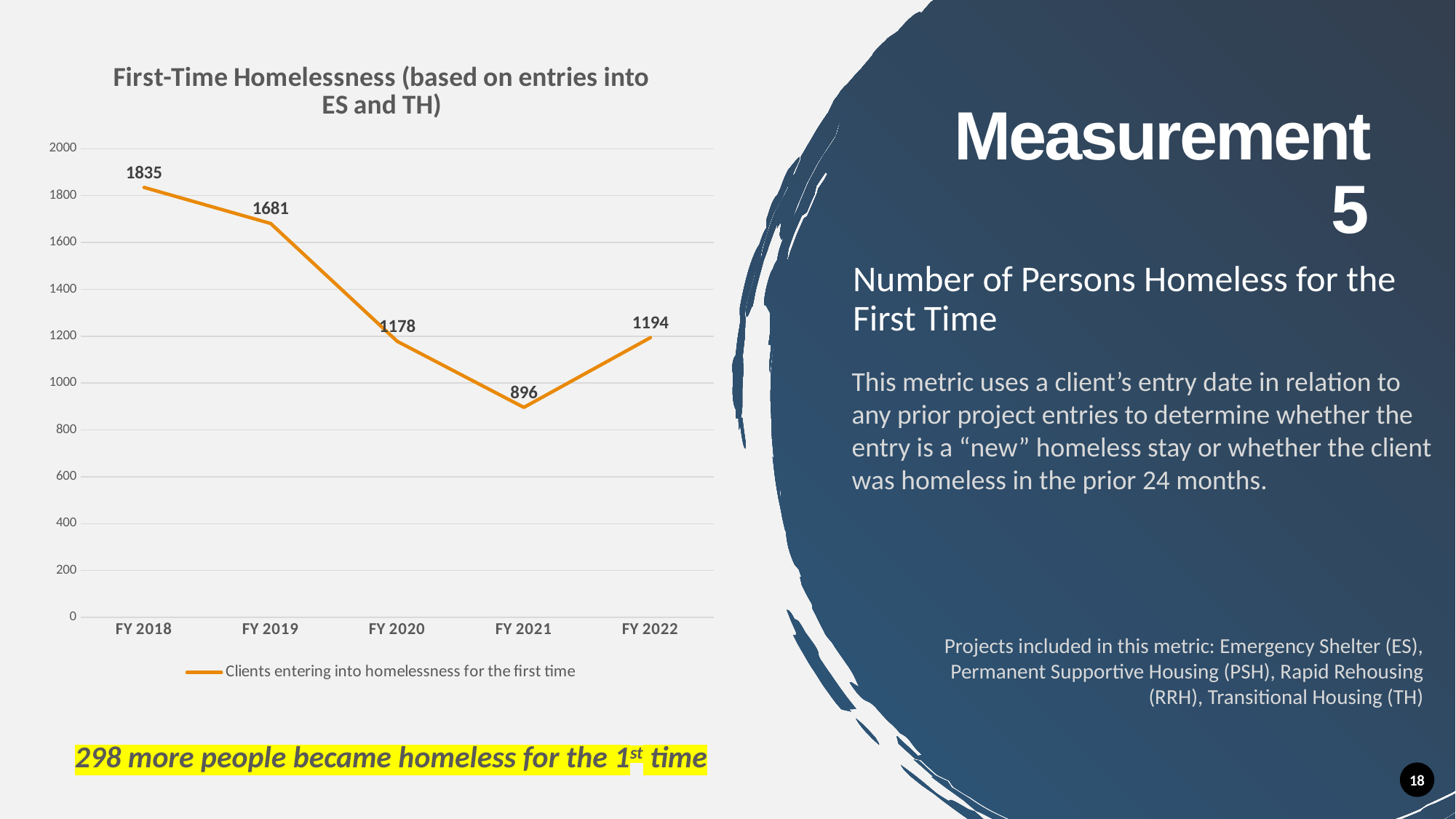

### Chart: First-Time Homelessness (based on entries into ES and TH)

| Category |  |
|---|---|
| FY 2018 | 1835.0 |
| FY 2019 | 1681.0 |
| FY 2020 | 1178.0 |
| FY 2021 | 896.0 |
| FY 2022 | 1194.0 |
# Measurement 5
Number of Persons Homeless for the First Time
This metric uses a client’s entry date in relation to any prior project entries to determine whether the entry is a “new” homeless stay or whether the client was homeless in the prior 24 months.
Projects included in this metric: Emergency Shelter (ES), Permanent Supportive Housing (PSH), Rapid Rehousing (RRH), Transitional Housing (TH)
298 more people became homeless for the 1st time
18